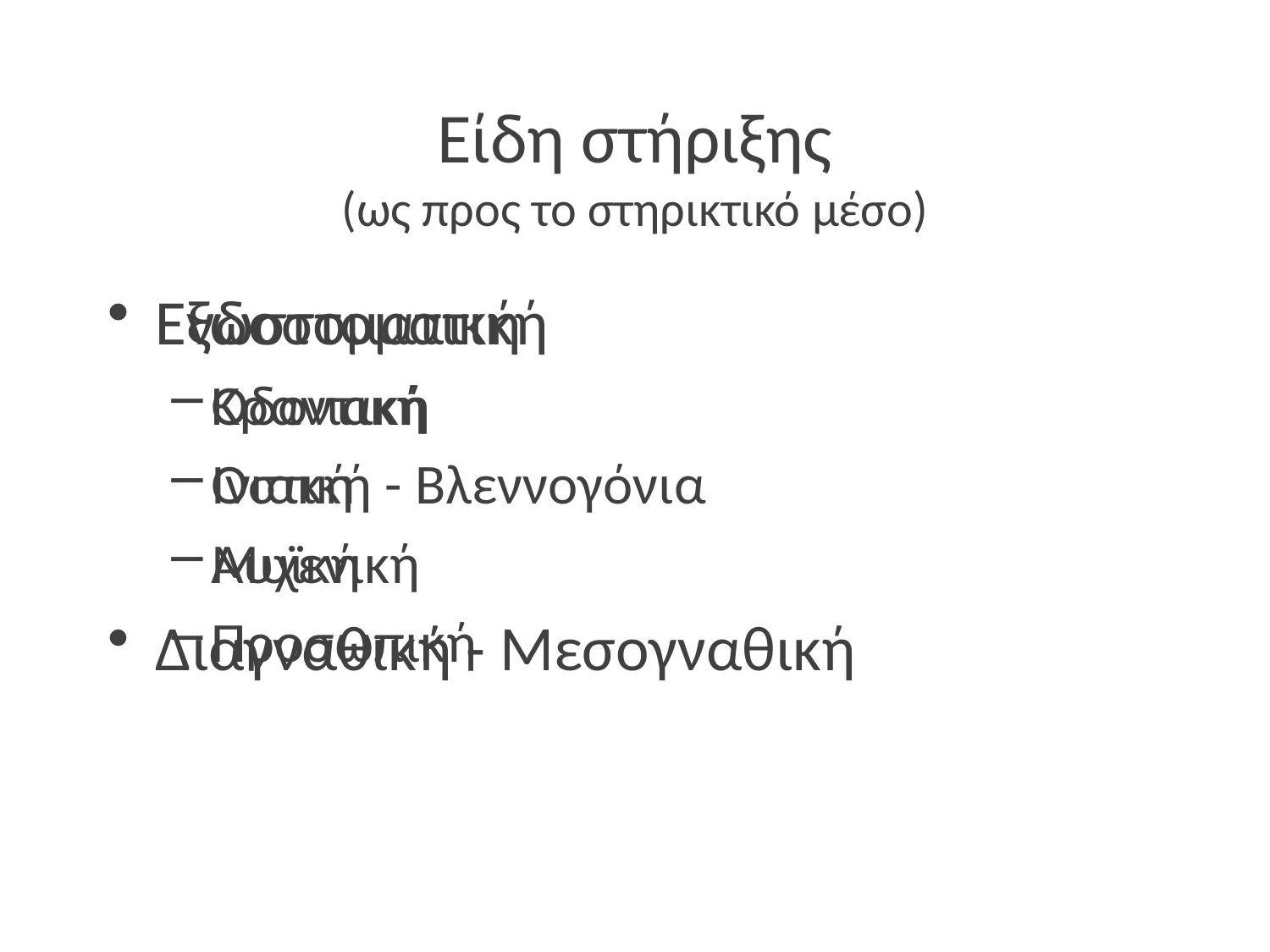

# Είδη στήριξης (ως προς το στηρικτικό μέσο)
Εξωστοματική
Κρανιακή
Ινιακή
Αυχενική
Προσωπική
Ενδοστοματική
Οδοντική
Οστική - Βλεννογόνια
Μυϊκή
Διαγναθική - Μεσογναθική